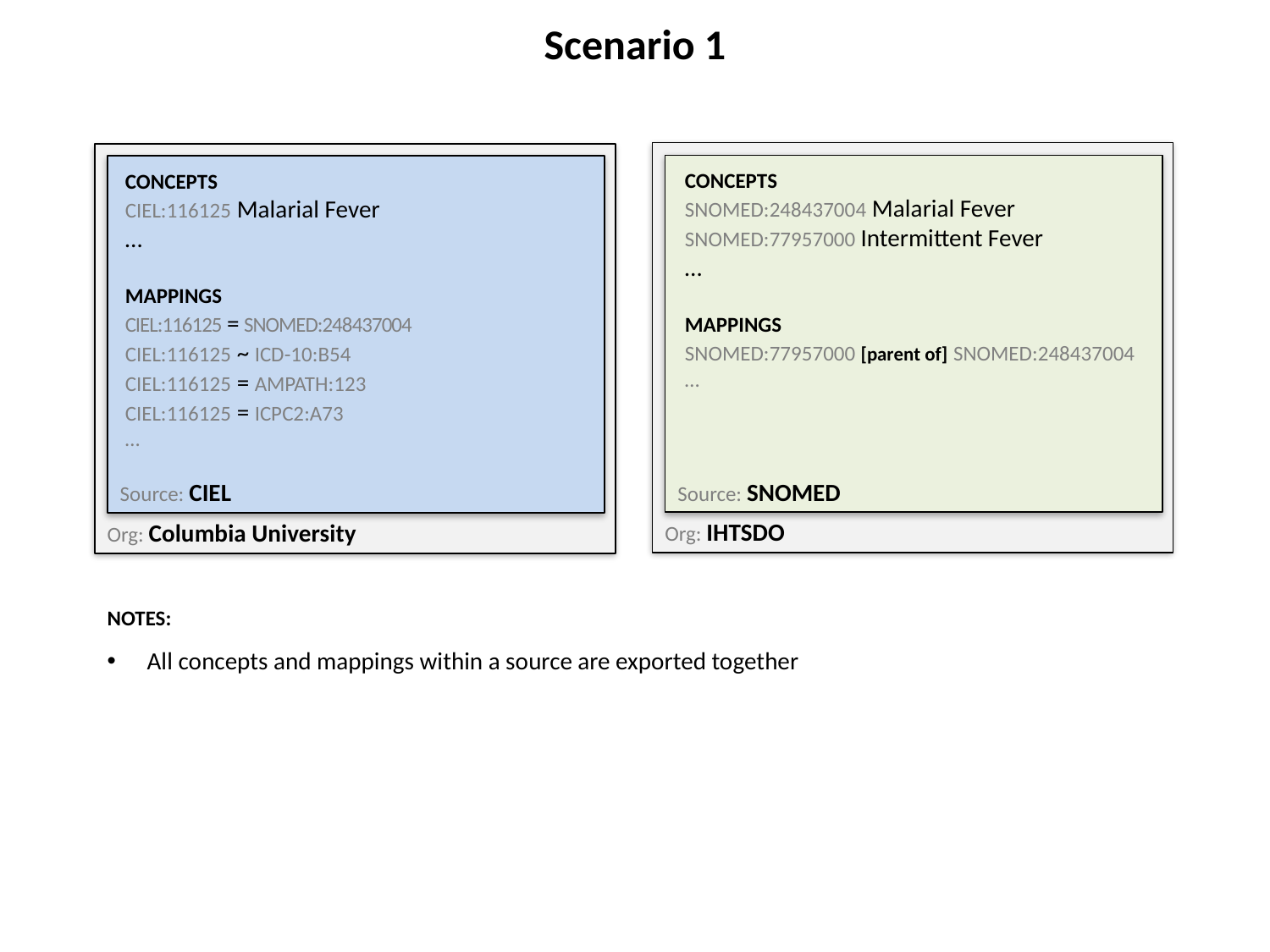

# Scenario 1
Org: IHTSDO
Source: SNOMED
CONCEPTS
SNOMED:248437004 Malarial Fever
SNOMED:77957000 Intermittent Fever
…

MAPPINGS
SNOMED:77957000 [parent of] SNOMED:248437004
…
Org: Columbia University
Source: CIEL
CONCEPTS
CIEL:116125 Malarial Fever
…

MAPPINGS
CIEL:116125 = SNOMED:248437004
CIEL:116125 ~ ICD-10:B54
CIEL:116125 = AMPATH:123
CIEL:116125 = ICPC2:A73
…

NOTES:
All concepts and mappings within a source are exported together